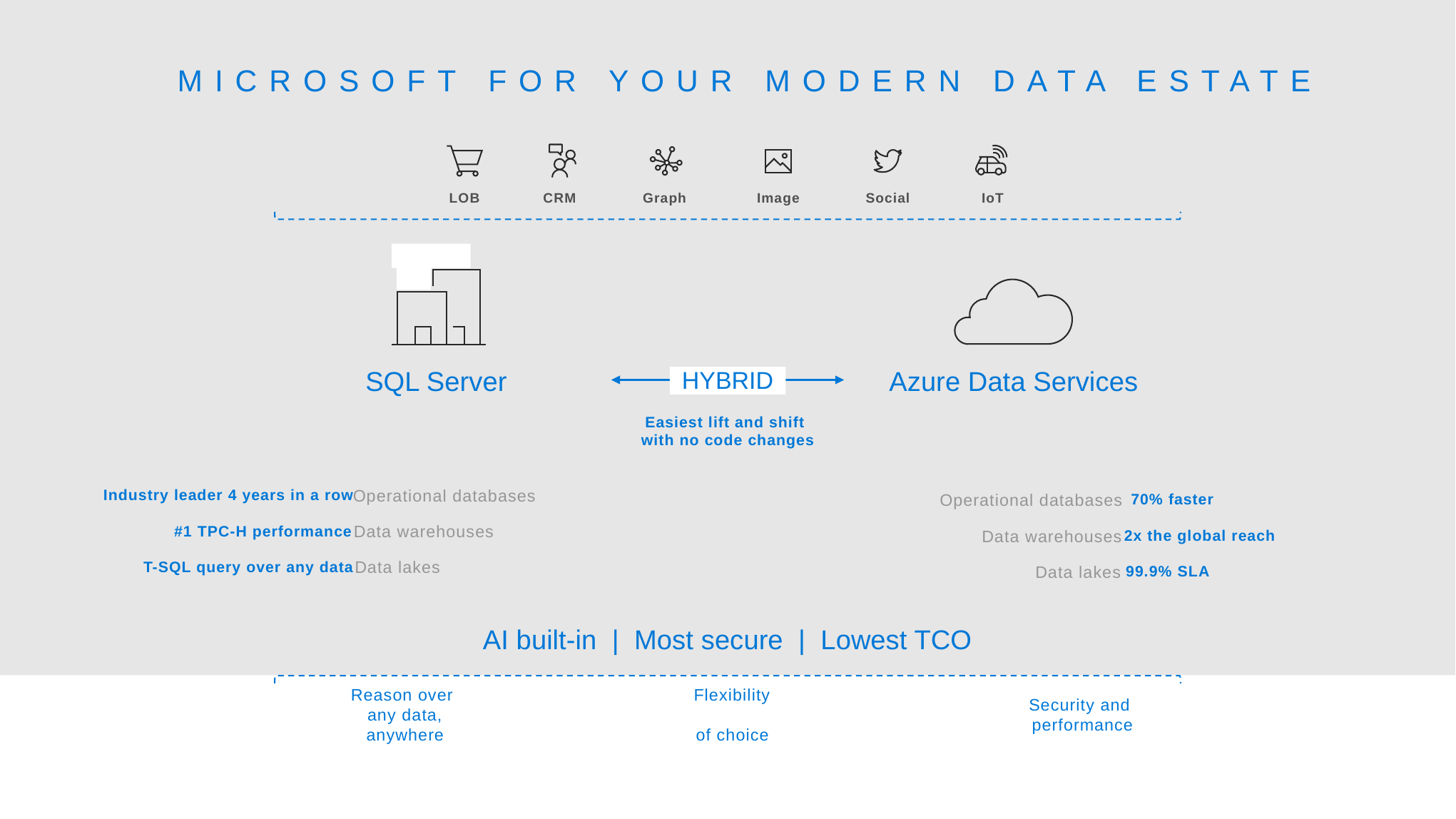

Microsoft for your modern data estate

LOB
CRM
Graph
Image
Social
IoT

HYBRID
Easiest lift and shift
with no code changes
SQL Server
Azure Data Services
Operational databases
Industry leader 4 years in a row
Operational databases
70% faster
Data warehouses
 #1 TPC-H performance
Data warehouses
2x the global reach
Data lakes
 T-SQL query over any data
Data lakes
99.9% SLA
AI built-in  |  Most secure  |  Lowest TCO

Reason over
any data, anywhere
Flexibility
of choice
Security and
performance